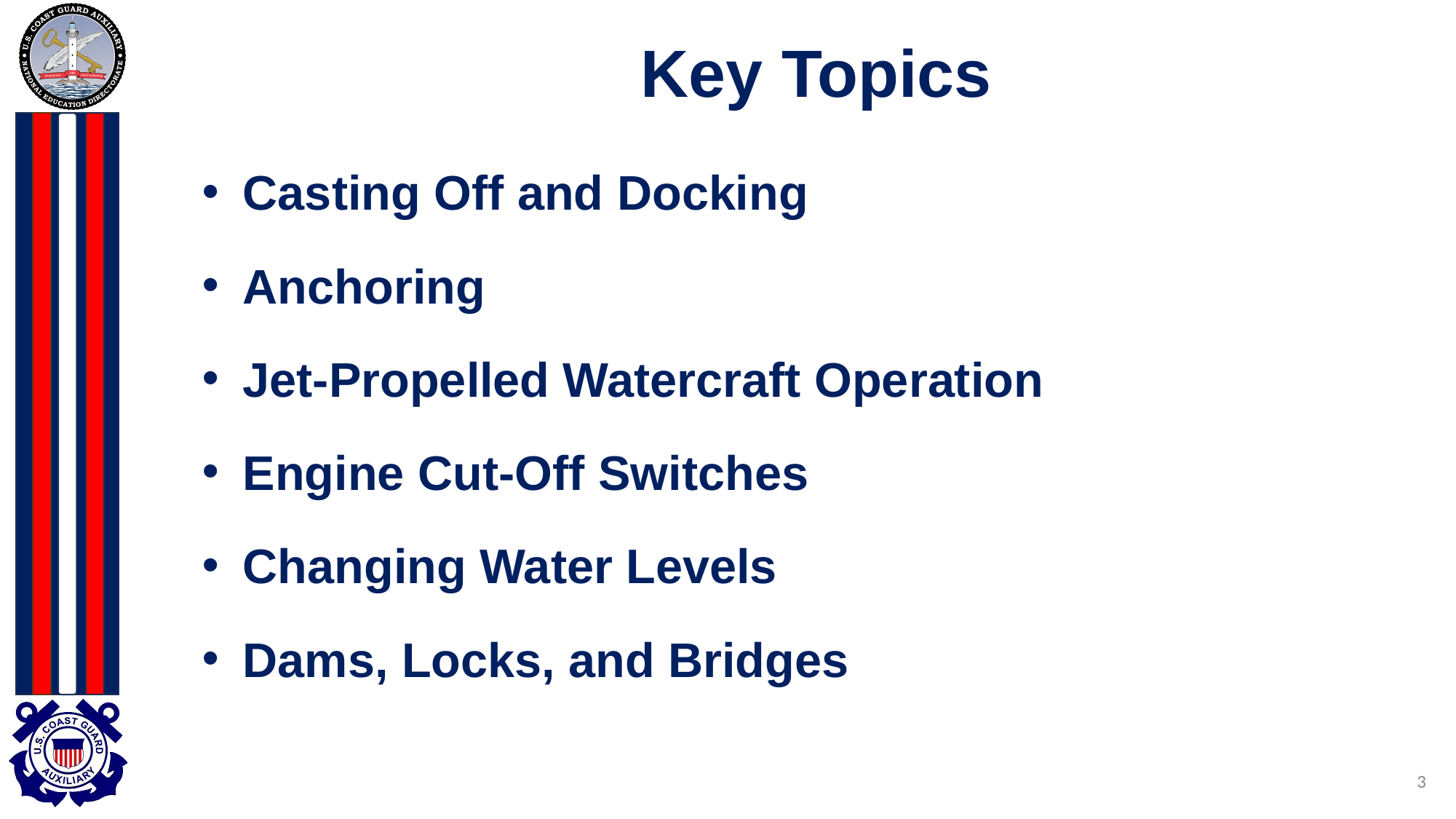

# Key Topics
Casting Off and Docking

Anchoring

Jet-Propelled Watercraft Operation

Engine Cut-Off Switches

Changing Water Levels

Dams, Locks, and Bridges
3